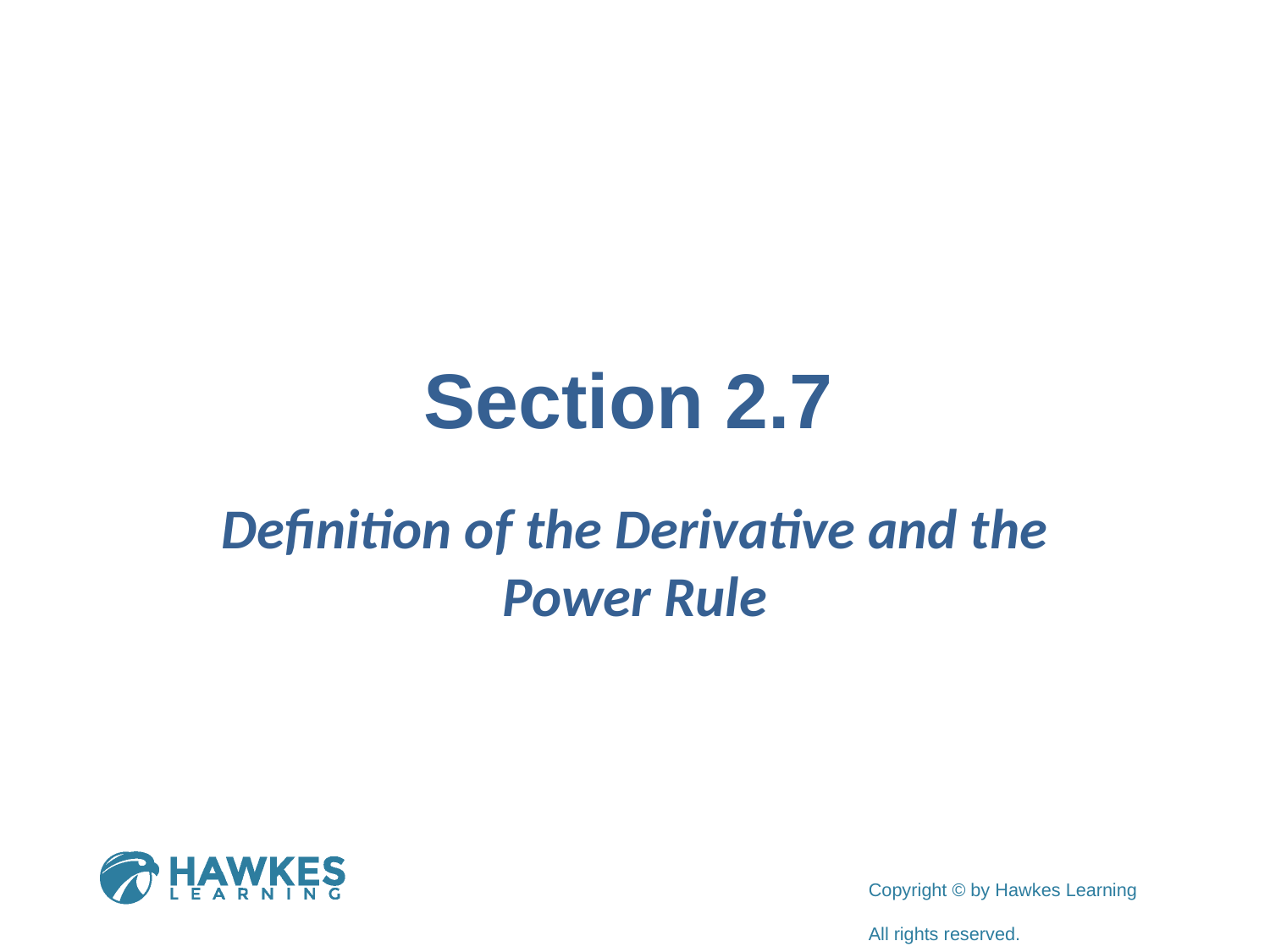

# Section 2.7
Definition of the Derivative and the Power Rule